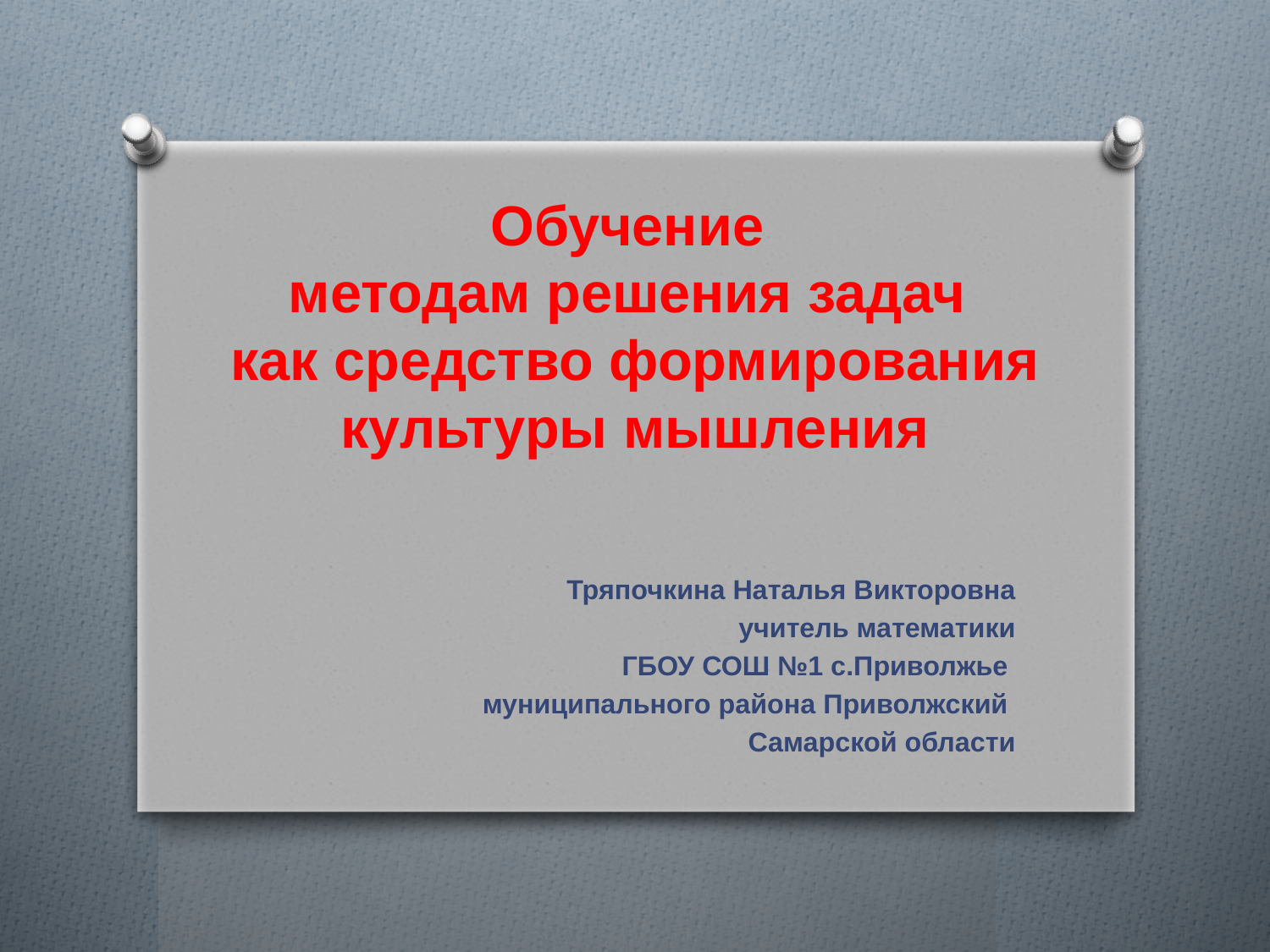

# Обучение методам решения задач как средство формирования культуры мышления
Тряпочкина Наталья Викторовна
учитель математики
ГБОУ СОШ №1 с.Приволжье
муниципального района Приволжский
Самарской области